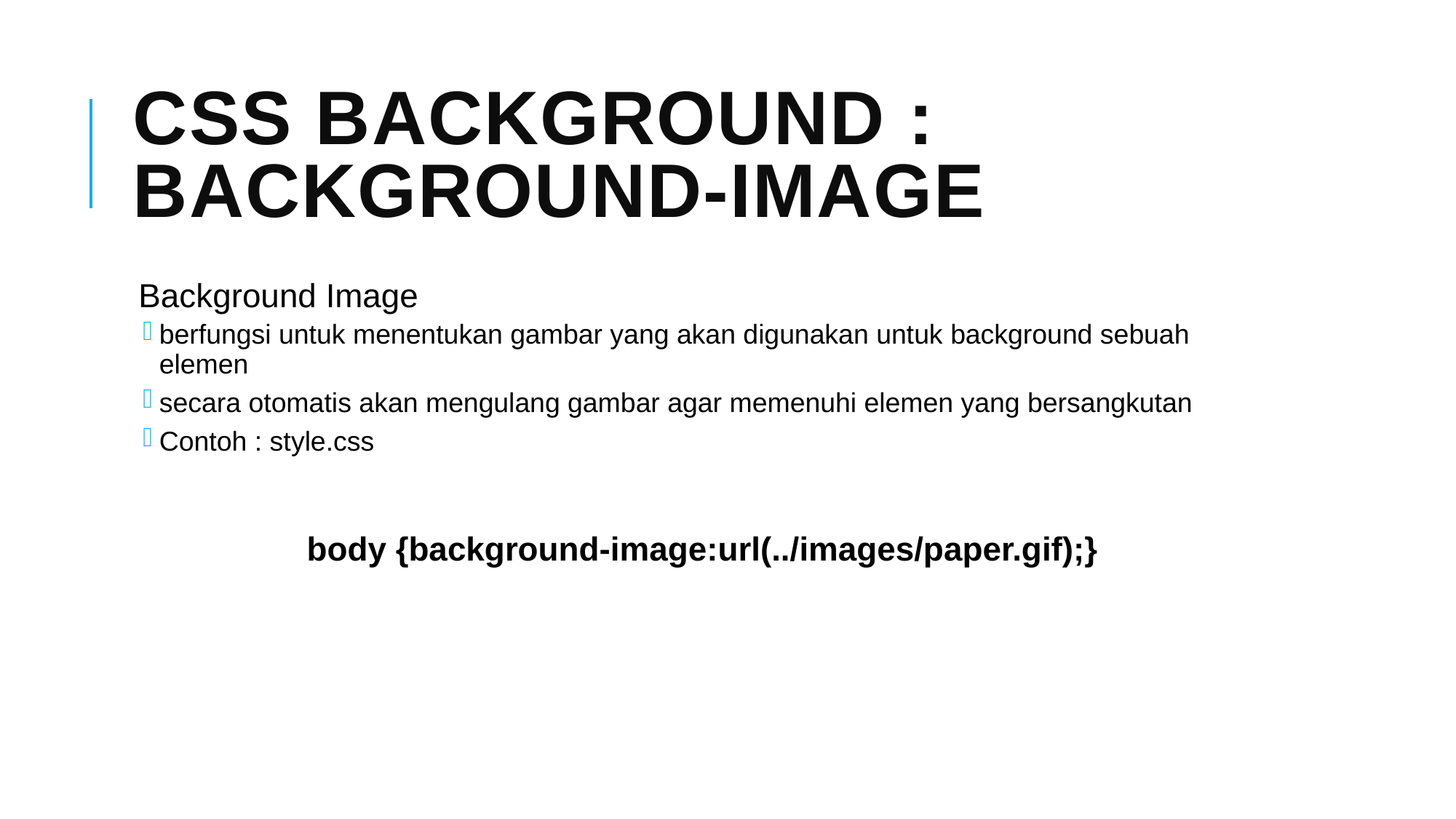

# CSS Background : background-image
Background Image
berfungsi untuk menentukan gambar yang akan digunakan untuk background sebuah elemen
secara otomatis akan mengulang gambar agar memenuhi elemen yang bersangkutan
Contoh : style.css

body {background-image:url(../images/paper.gif);}